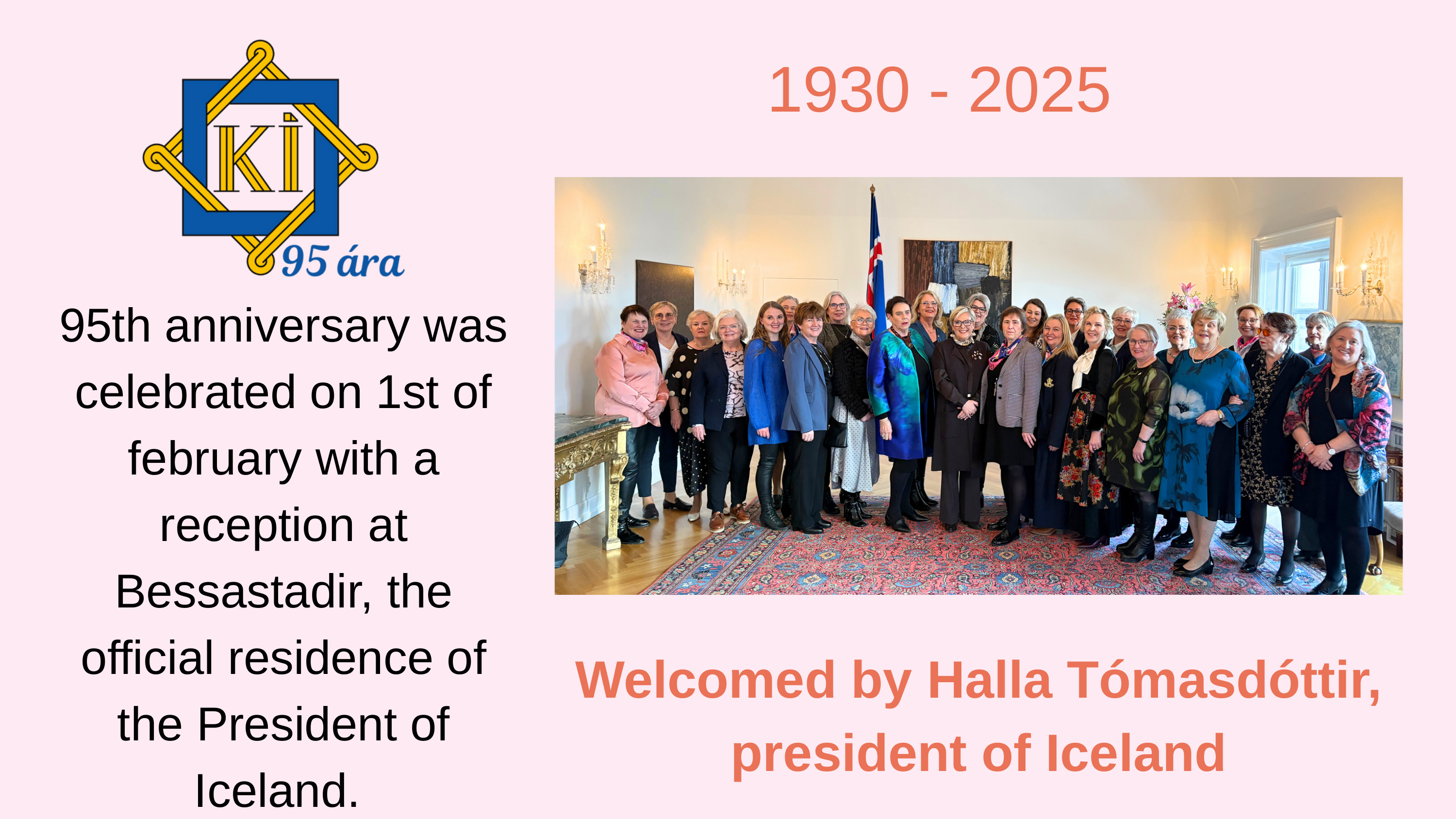

1930 - 2025

95th anniversary was celebrated on 1st of february with a reception at Bessastadir, the official residence of the President of Iceland.
Welcomed by Halla Tómasdóttir, president of Iceland